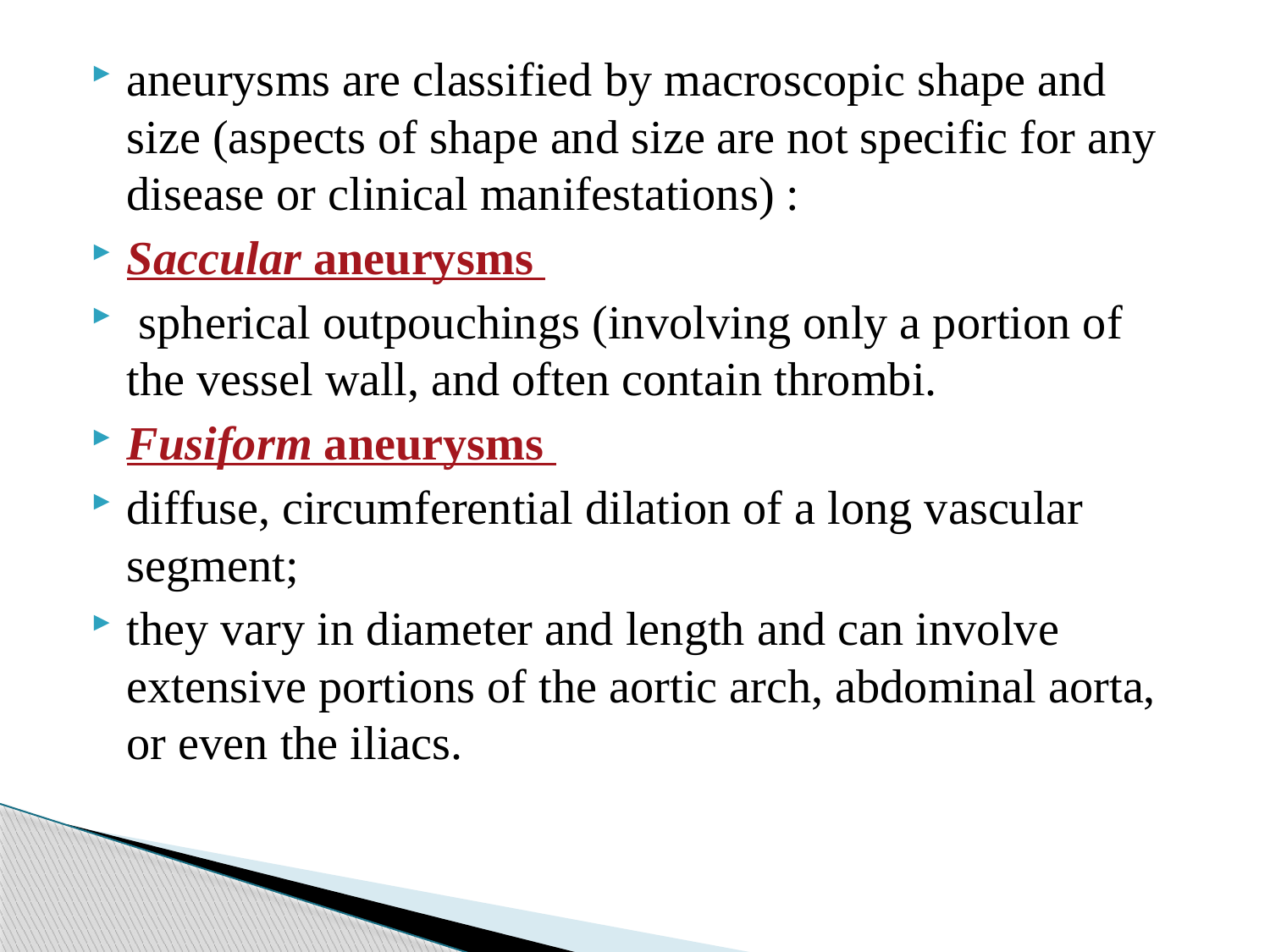

aneurysms are classified by macroscopic shape and size (aspects of shape and size are not specific for any disease or clinical manifestations) :
Saccular aneurysms
 spherical outpouchings (involving only a portion of the vessel wall, and often contain thrombi.
Fusiform aneurysms
diffuse, circumferential dilation of a long vascular segment;
they vary in diameter and length and can involve extensive portions of the aortic arch, abdominal aorta, or even the iliacs.